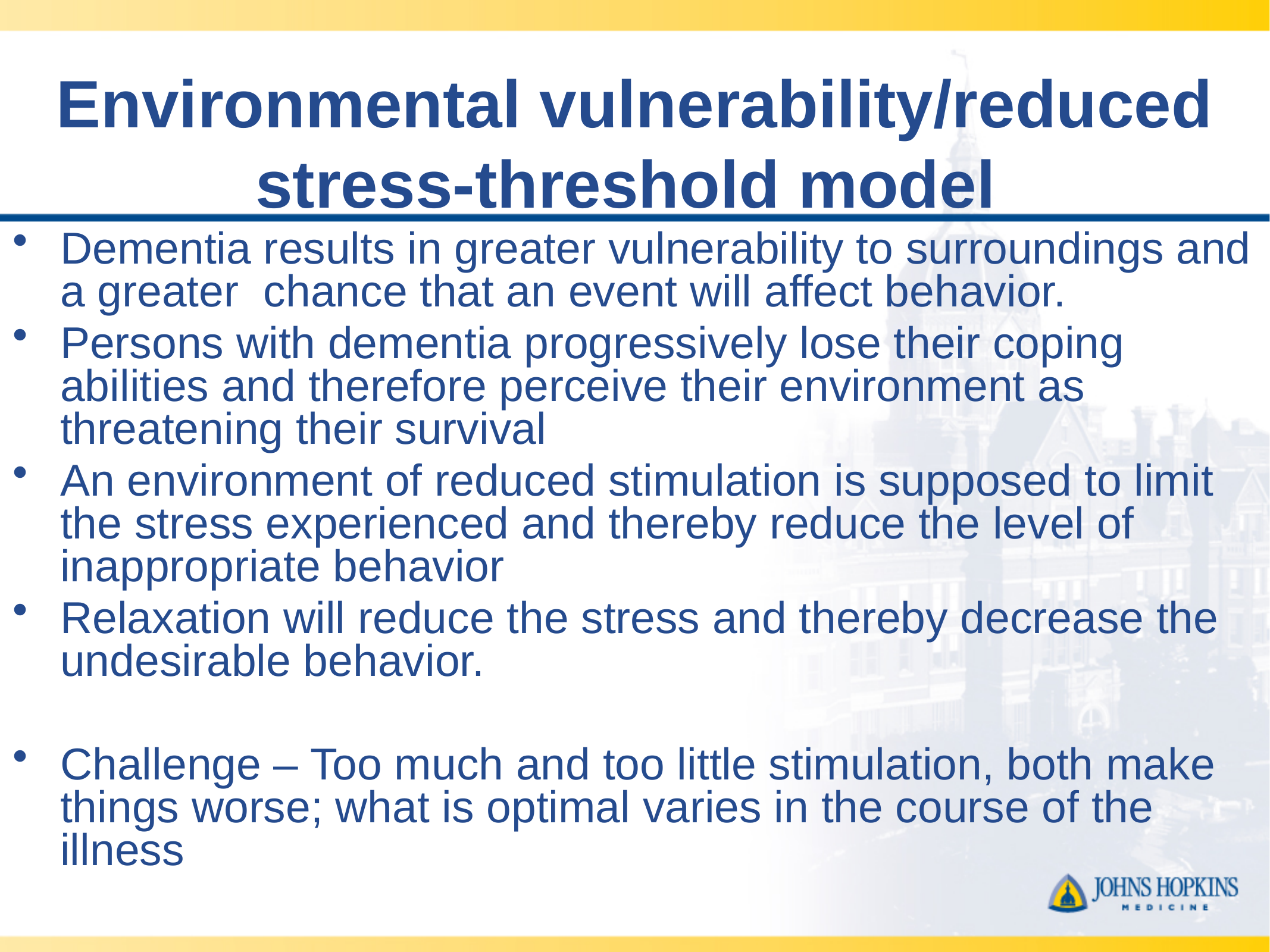

# Environmental vulnerability/reduced stress-threshold model
Dementia results in greater vulnerability to surroundings and a greater  chance that an event will affect behavior.
Persons with dementia progressively lose their coping abilities and therefore perceive their environment as threatening their survival
An environment of reduced stimulation is supposed to limit the stress experienced and thereby reduce the level of inappropriate behavior
Relaxation will reduce the stress and thereby decrease the undesirable behavior.

Challenge – Too much and too little stimulation, both make things worse; what is optimal varies in the course of the illness